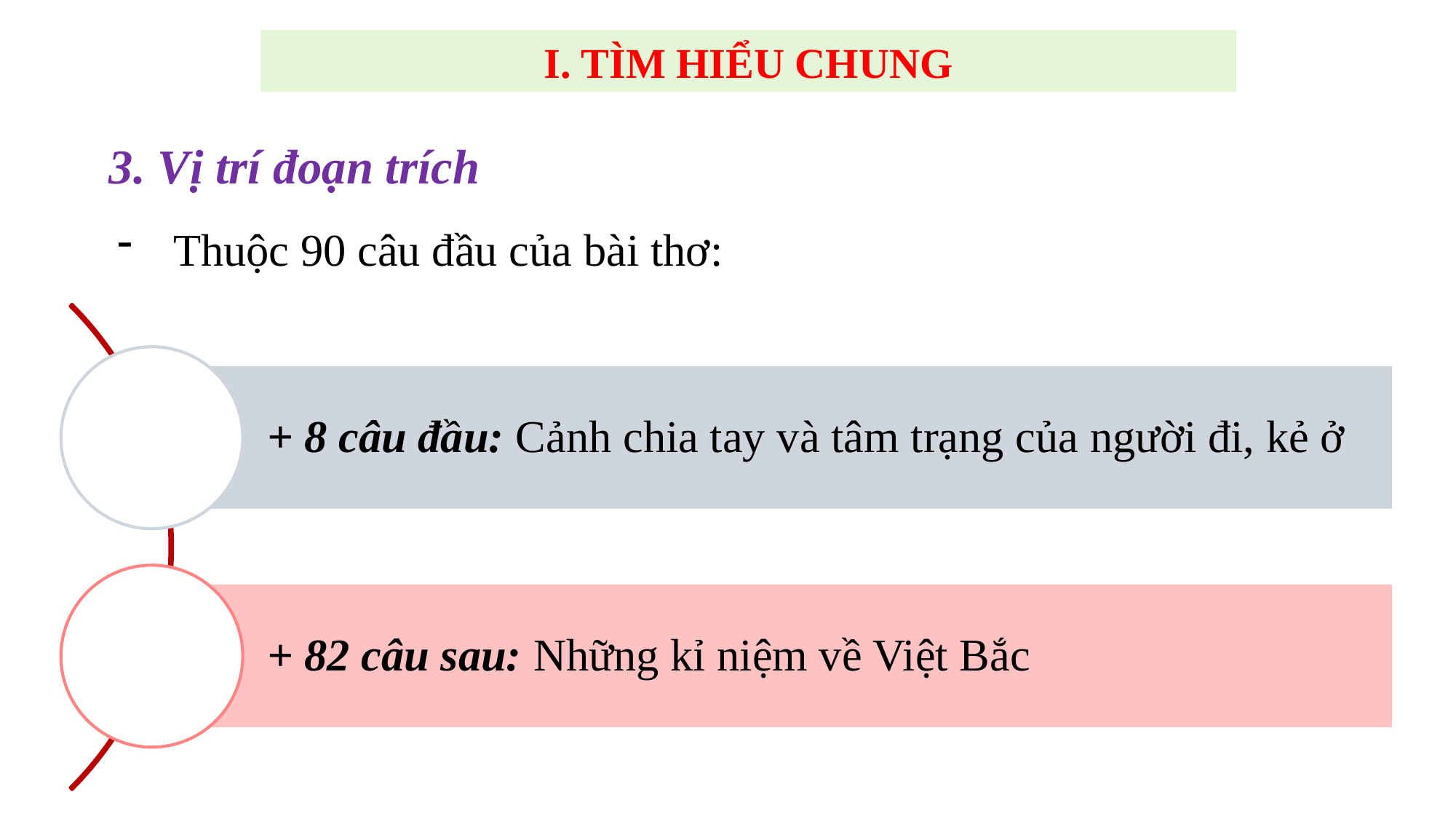

I. TÌM HIỂU CHUNG
3. Vị trí đoạn trích
Thuộc 90 câu đầu của bài thơ:
+ 8 câu đầu: Cảnh chia tay và tâm trạng của người đi, kẻ ở
+ 82 câu sau: Những kỉ niệm về Việt Bắc